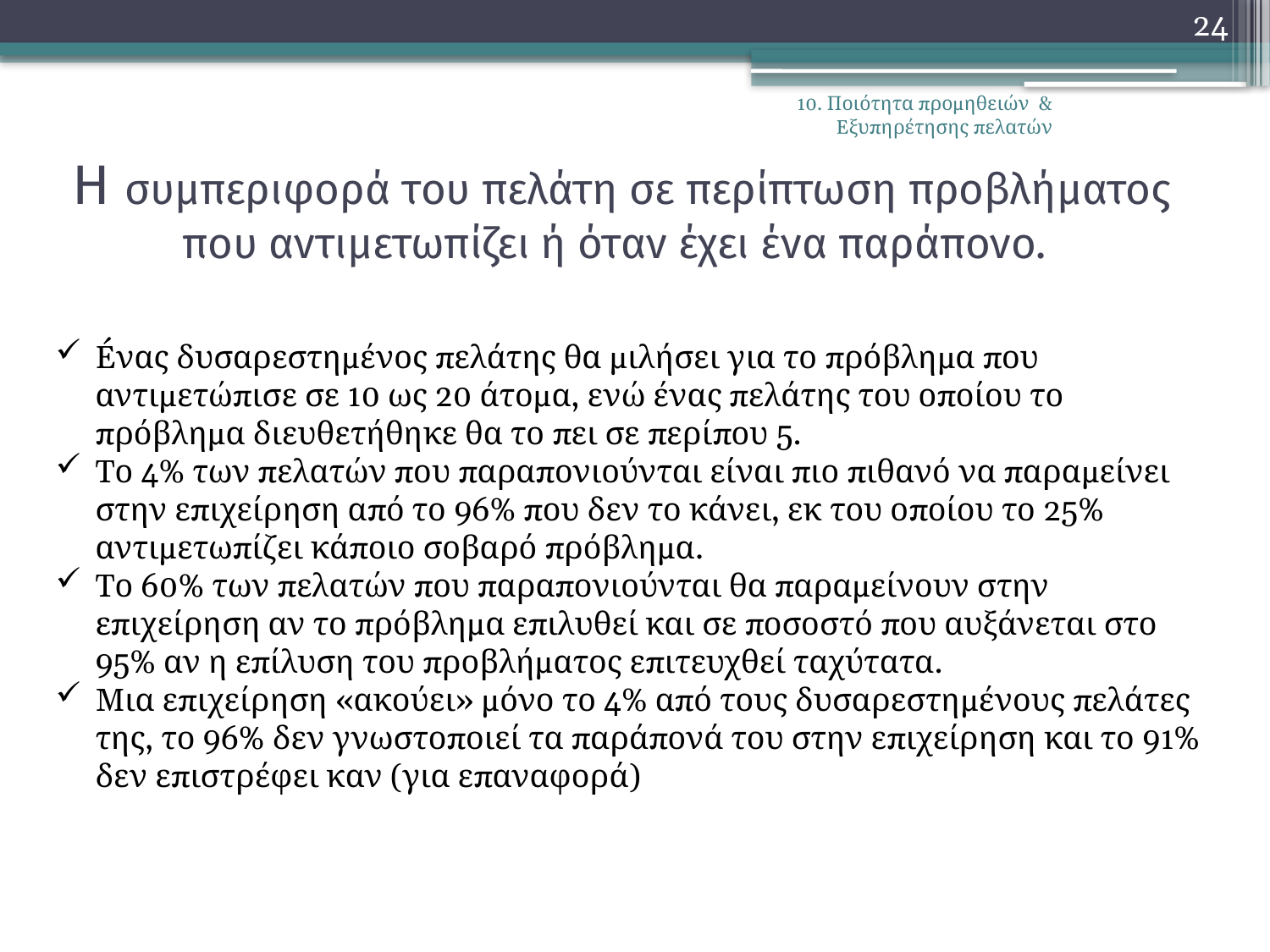

24
10. Ποιότητα προμηθειών  & Εξυπηρέτησης πελατών
# Η συμπεριφορά του πελάτη σε περίπτωση προβλήματος που αντιμετωπίζει ή όταν έχει ένα παράπονο.
Ένας δυσαρεστημένος πελάτης θα μιλήσει για το πρόβλημα που αντιμετώπισε σε 10 ως 20 άτομα, ενώ ένας πελάτης του οποίου το πρόβλημα διευθετήθηκε θα το πει σε περίπου 5.
Το 4% των πελατών που παραπονιούνται είναι πιο πιθανό να παραμείνει στην επιχείρηση από το 96% που δεν το κάνει, εκ του οποίου το 25% αντιμετωπίζει κάποιο σοβαρό πρόβλημα.
Το 60% των πελατών που παραπονιούνται θα παραμείνουν στην επιχείρηση αν το πρόβλημα επιλυθεί και σε ποσοστό που αυξάνεται στο 95% αν η επίλυση του προβλήματος επιτευχθεί ταχύτατα.
Μια επιχείρηση «ακούει» μόνο το 4% από τους δυσαρεστημένους πελάτες της, το 96% δεν γνωστοποιεί τα παράπονά του στην επιχείρηση και το 91% δεν επιστρέφει καν (για επαναφορά)